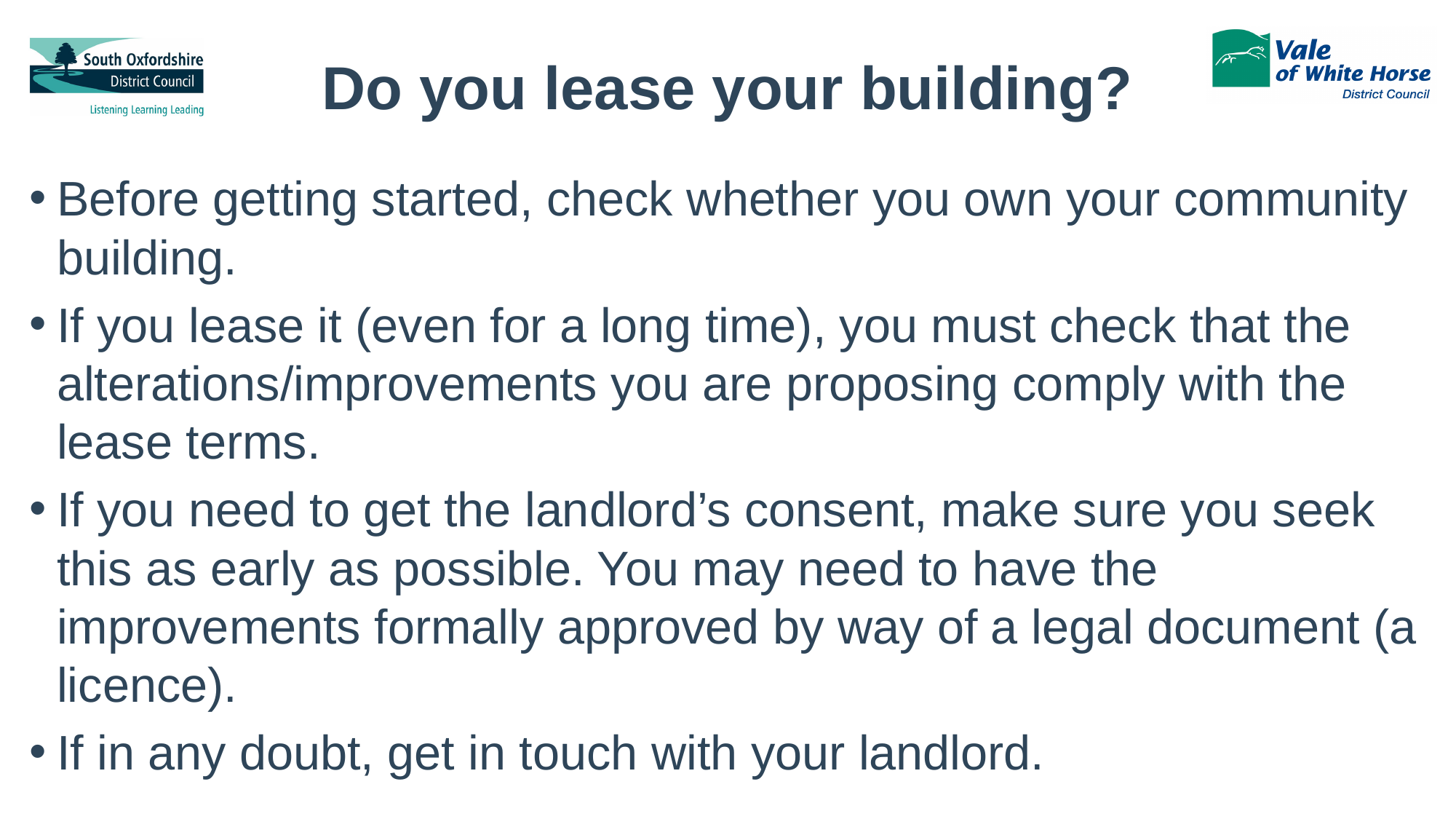

Do you lease your building?
Before getting started, check whether you own your community building.
If you lease it (even for a long time), you must check that the alterations/improvements you are proposing comply with the lease terms.
If you need to get the landlord’s consent, make sure you seek this as early as possible. You may need to have the improvements formally approved by way of a legal document (a licence).
If in any doubt, get in touch with your landlord.